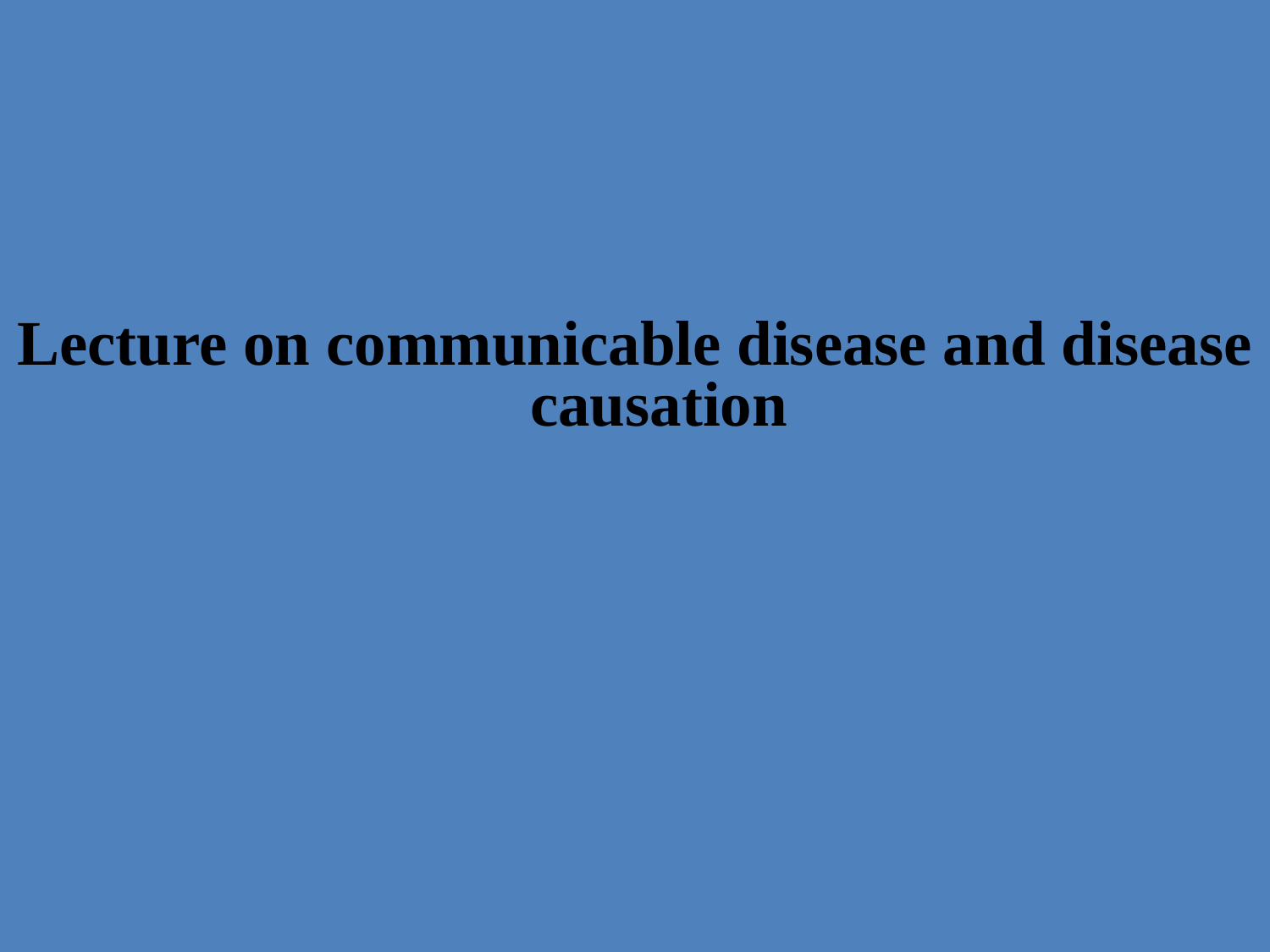

Lecture on communicable disease and disease causation

104